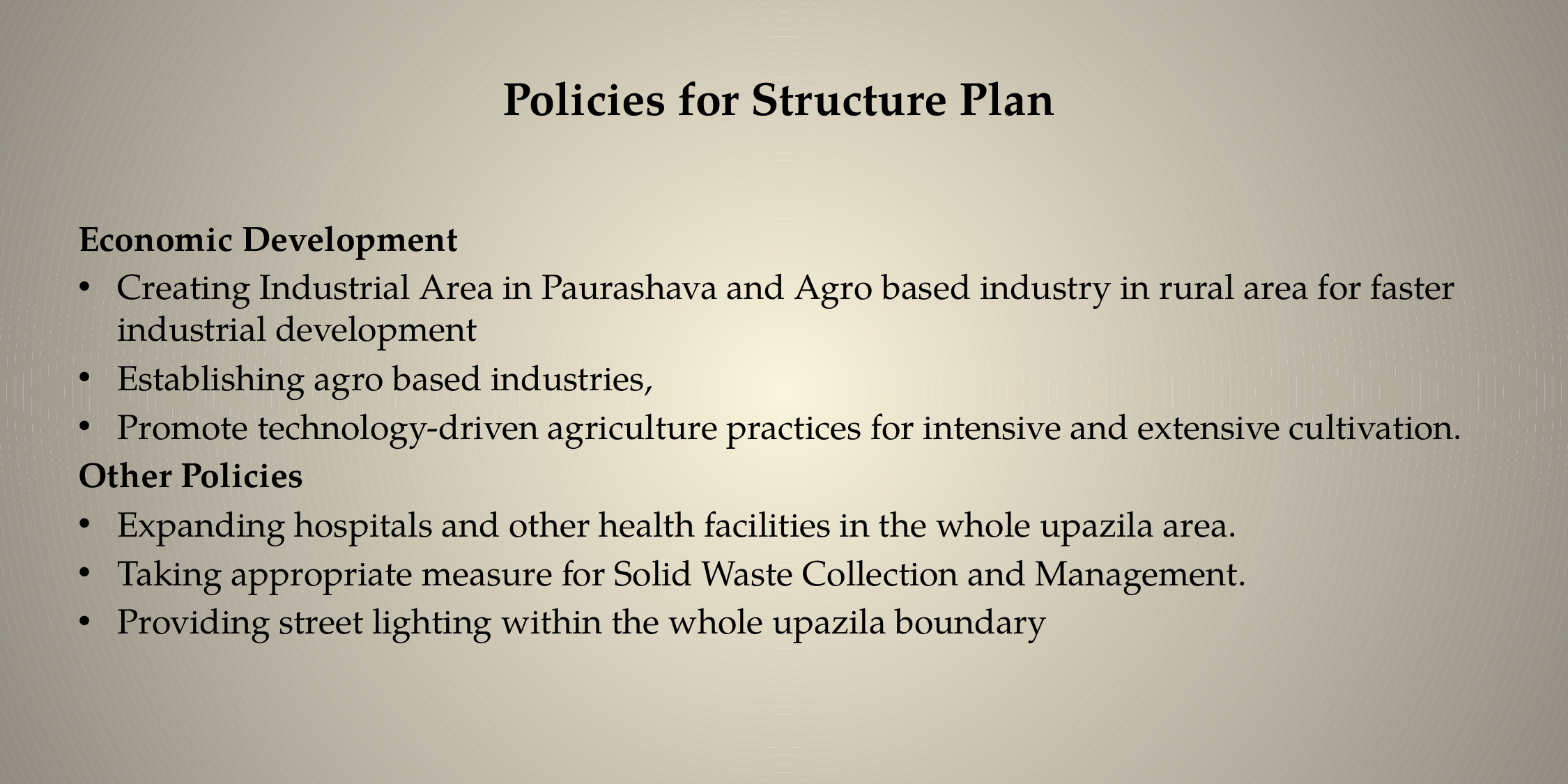

# Policies for Structure Plan

Economic Development
Creating Industrial Area in Paurashava and Agro based industry in rural area for faster industrial development
Establishing agro based industries,
Promote technology-driven agriculture practices for intensive and extensive cultivation.
Other Policies
Expanding hospitals and other health facilities in the whole upazila area.
Taking appropriate measure for Solid Waste Collection and Management.
Providing street lighting within the whole upazila boundary